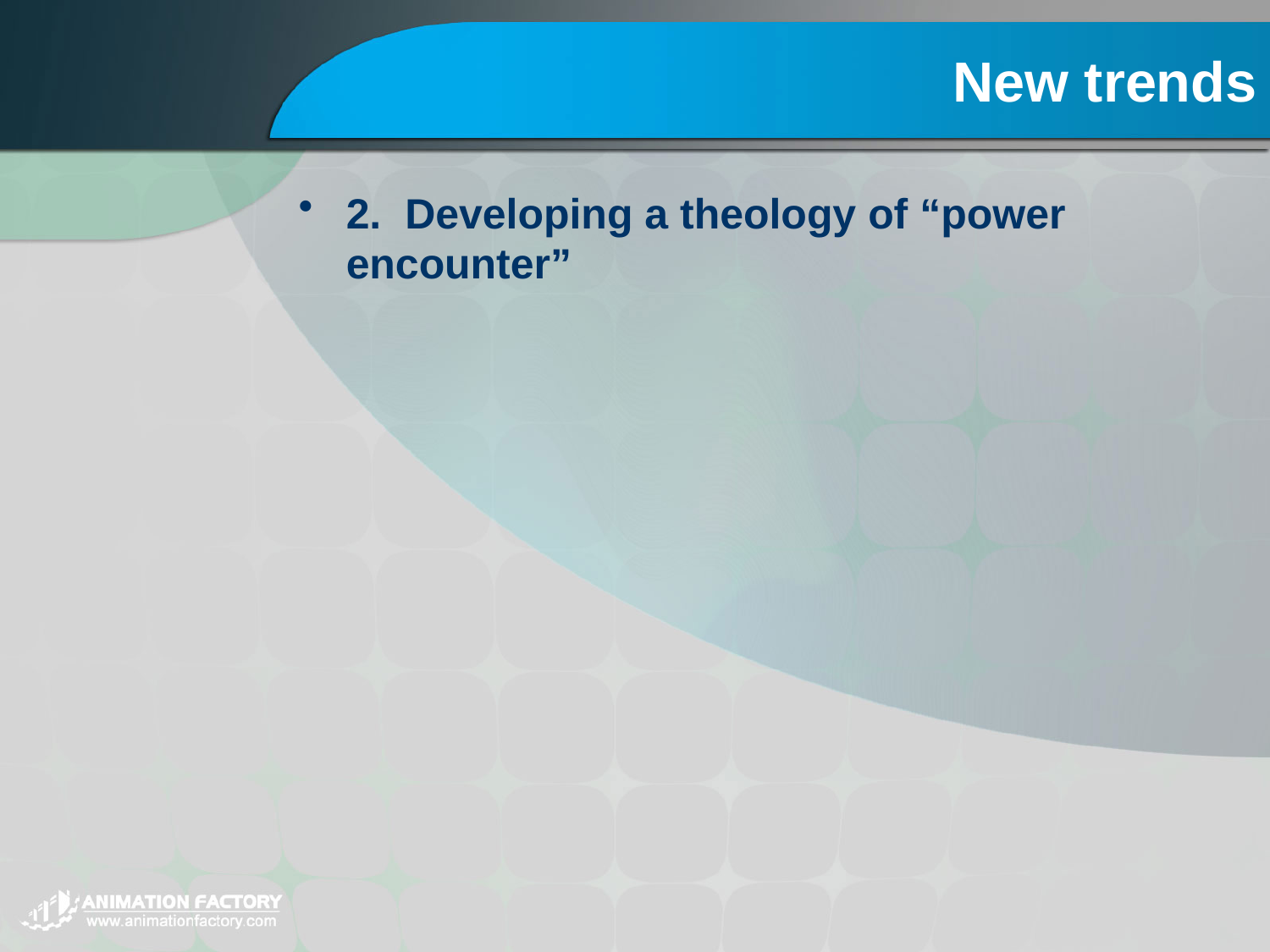

# New trends
2.  Developing a theology of “power encounter”